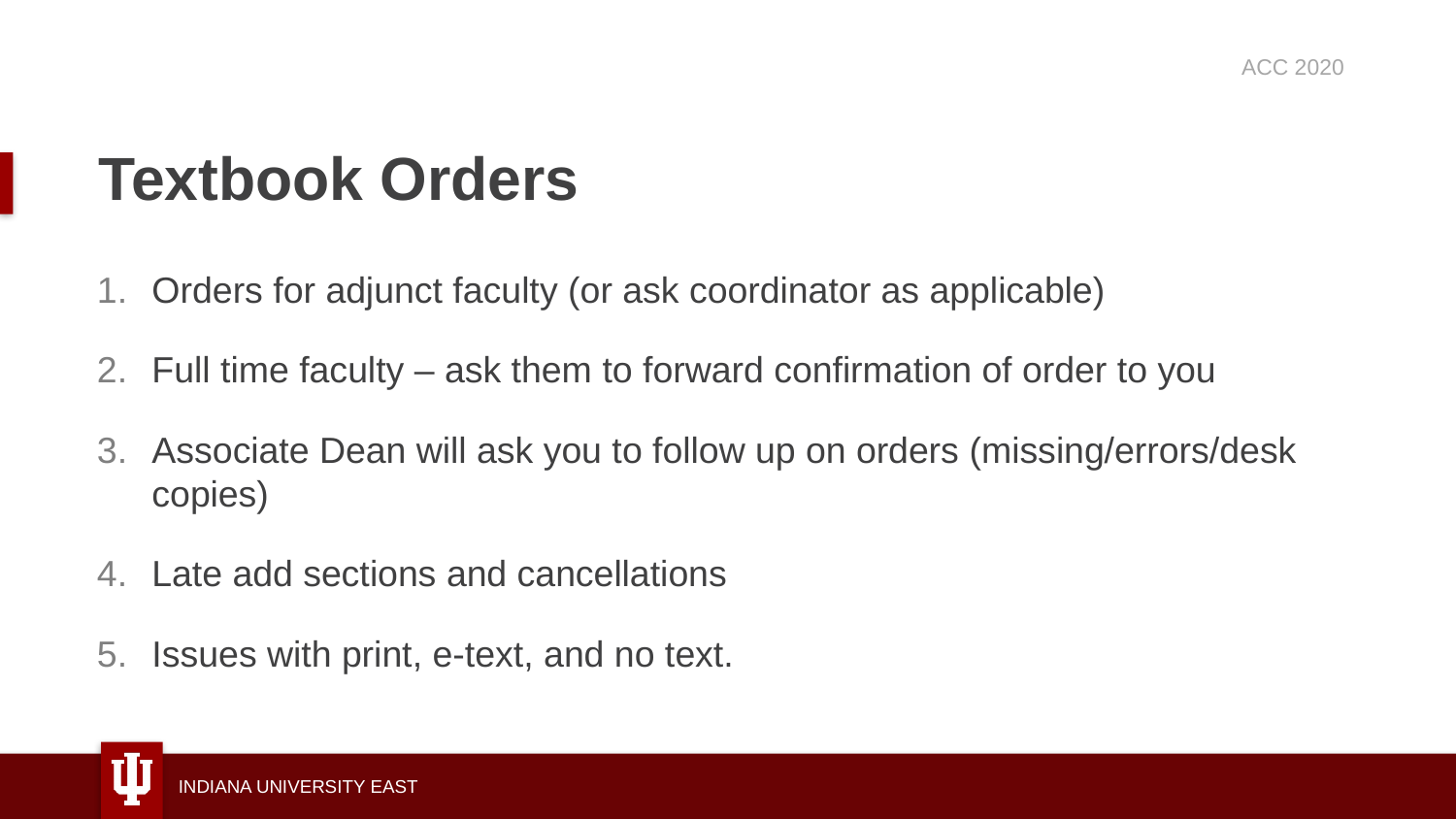

ACC 2020
# Textbook Orders
Orders for adjunct faculty (or ask coordinator as applicable)
Full time faculty – ask them to forward confirmation of order to you
Associate Dean will ask you to follow up on orders (missing/errors/desk copies)
Late add sections and cancellations
Issues with print, e-text, and no text.